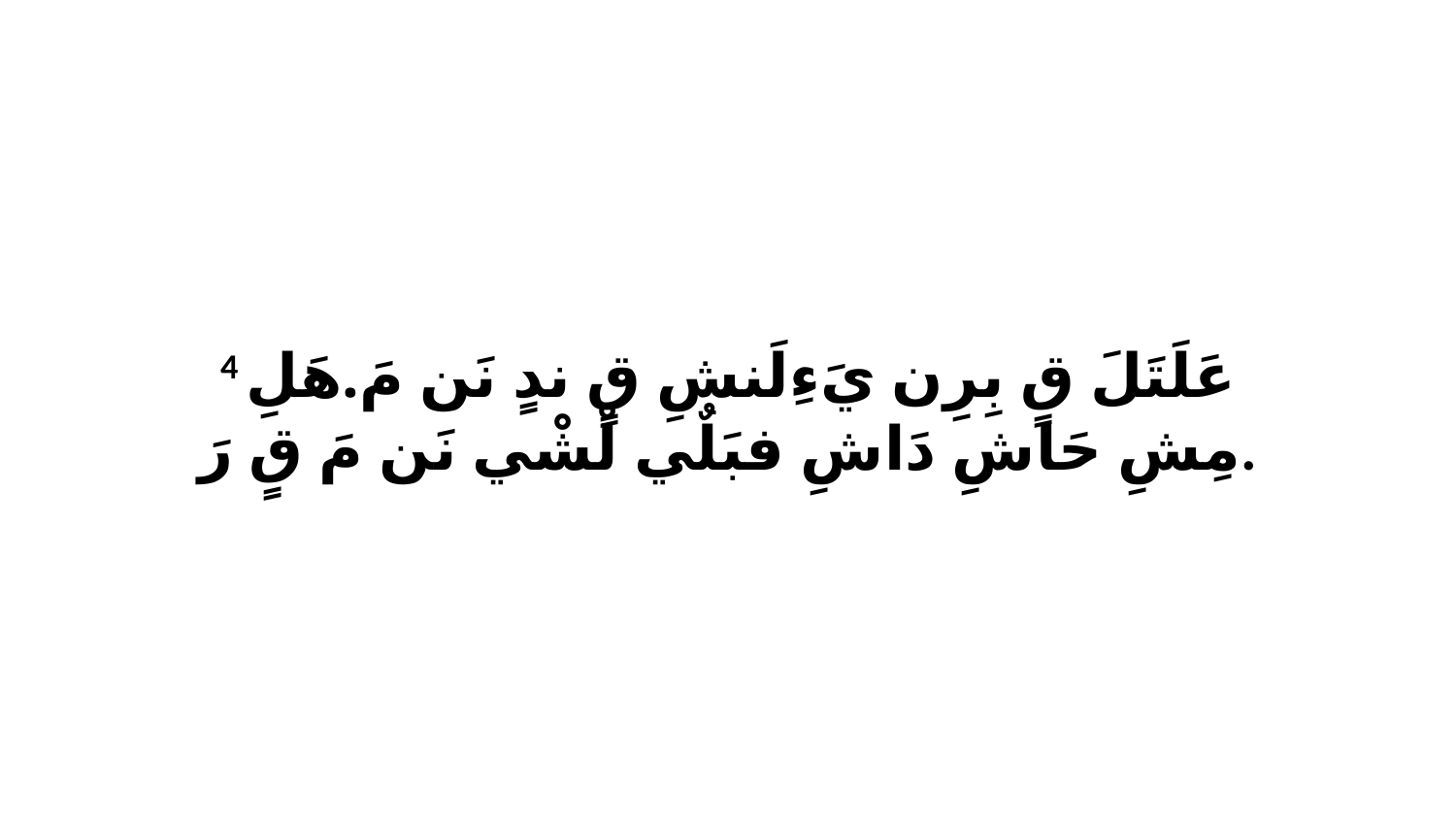

4 عَلَتَلَ قٍ بِرِن يَءِلَنشِ قٍ ندٍ نَن مَ.هَلِ مِشِ حَاشِ دَاشِ فبَلٌي لْشْي نَن مَ قٍ رَ.